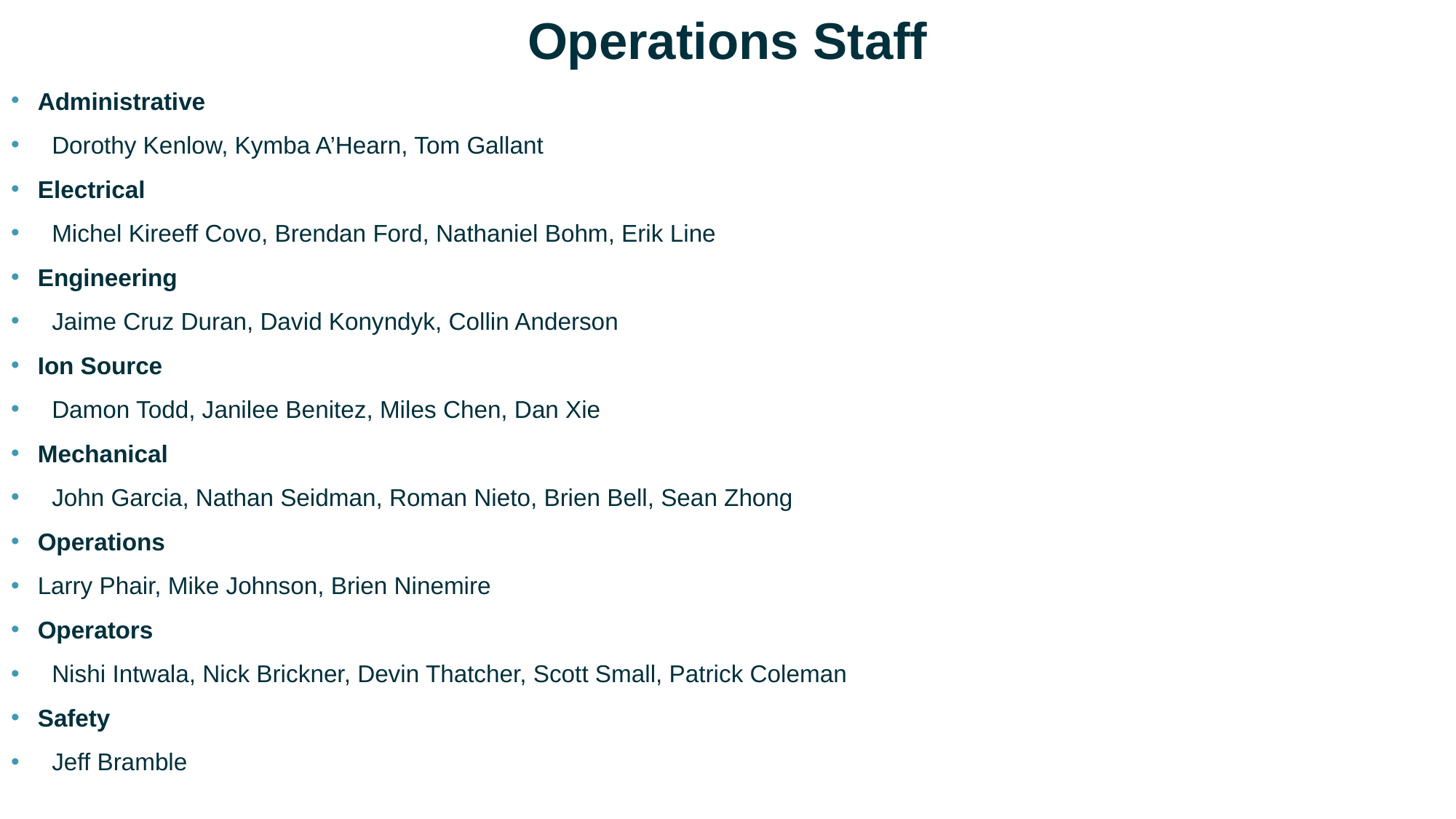

# Operations Staff
Administrative
Dorothy Kenlow, Kymba A’Hearn, Tom Gallant
Electrical
Michel Kireeff Covo, Brendan Ford, Nathaniel Bohm, Erik Line
Engineering
Jaime Cruz Duran, David Konyndyk, Collin Anderson
Ion Source
Damon Todd, Janilee Benitez, Miles Chen, Dan Xie
Mechanical
John Garcia, Nathan Seidman, Roman Nieto, Brien Bell, Sean Zhong
Operations
Larry Phair, Mike Johnson, Brien Ninemire
Operators
Nishi Intwala, Nick Brickner, Devin Thatcher, Scott Small, Patrick Coleman
Safety
Jeff Bramble